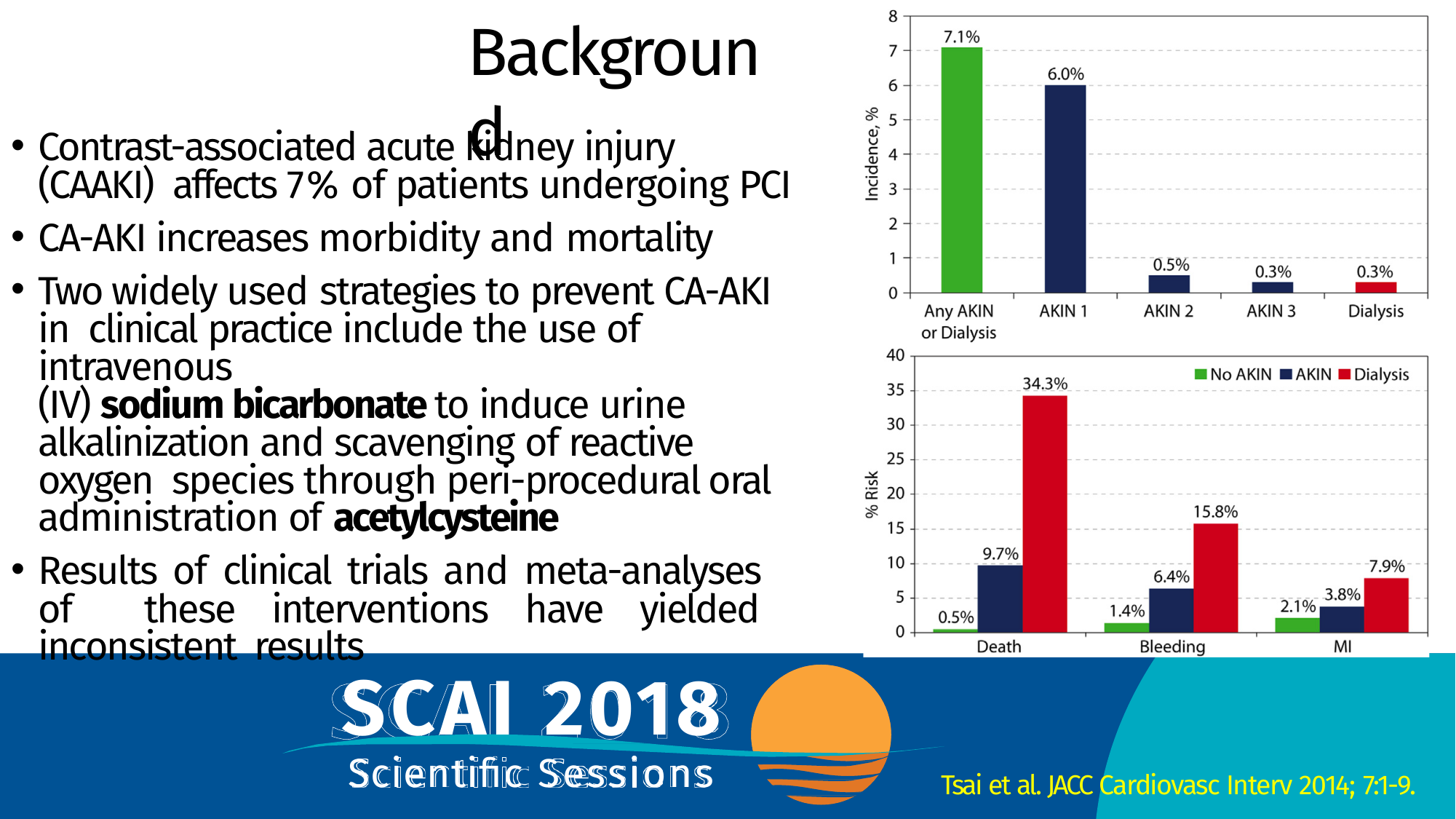

# Background

Contrast-associated acute kidney injury (CAAKI)  affects 7% of patients undergoing PCI
CA-AKI increases morbidity and mortality
Two widely used strategies to prevent CA-AKI in  clinical practice include the use of intravenous
(IV) sodium bicarbonate to induce urine  alkalinization and scavenging of reactive oxygen  species through peri-procedural oral  administration of acetylcysteine
Results of clinical trials and meta-analyses of  these interventions have yielded inconsistent  results

SCAI 2018
Scientific Sessions
Tsai et al. JACC Cardiovasc Interv 2014; 7:1-9.